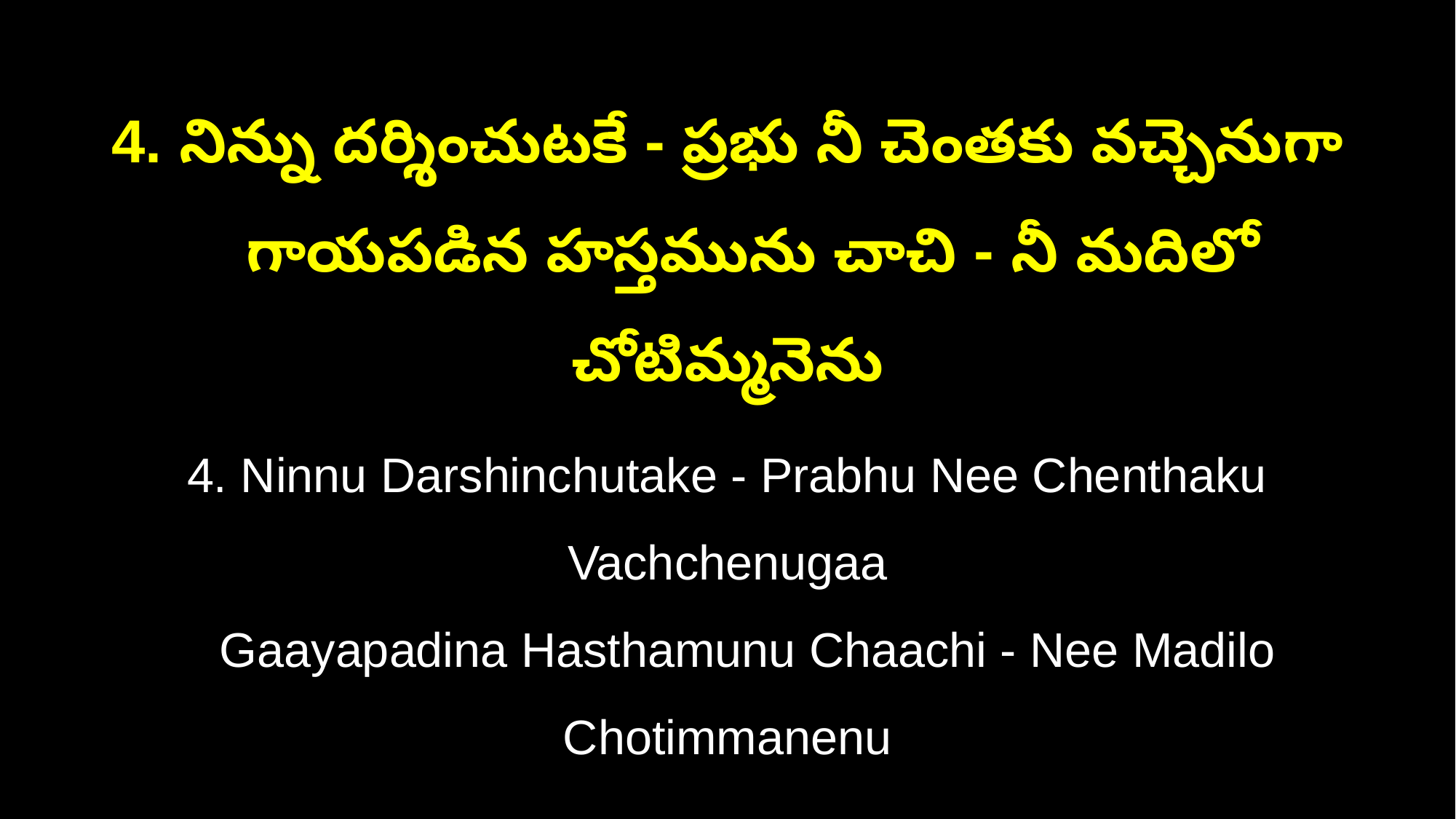

4. నిన్ను దర్శించుటకే - ప్రభు నీ చెంతకు వచ్చెనుగా
   గాయపడిన హస్తమును చాచి - నీ మదిలో చోటిమ్మనెను
4. Ninnu Darshinchutake - Prabhu Nee Chenthaku Vachchenugaa
   Gaayapadina Hasthamunu Chaachi - Nee Madilo Chotimmanenu